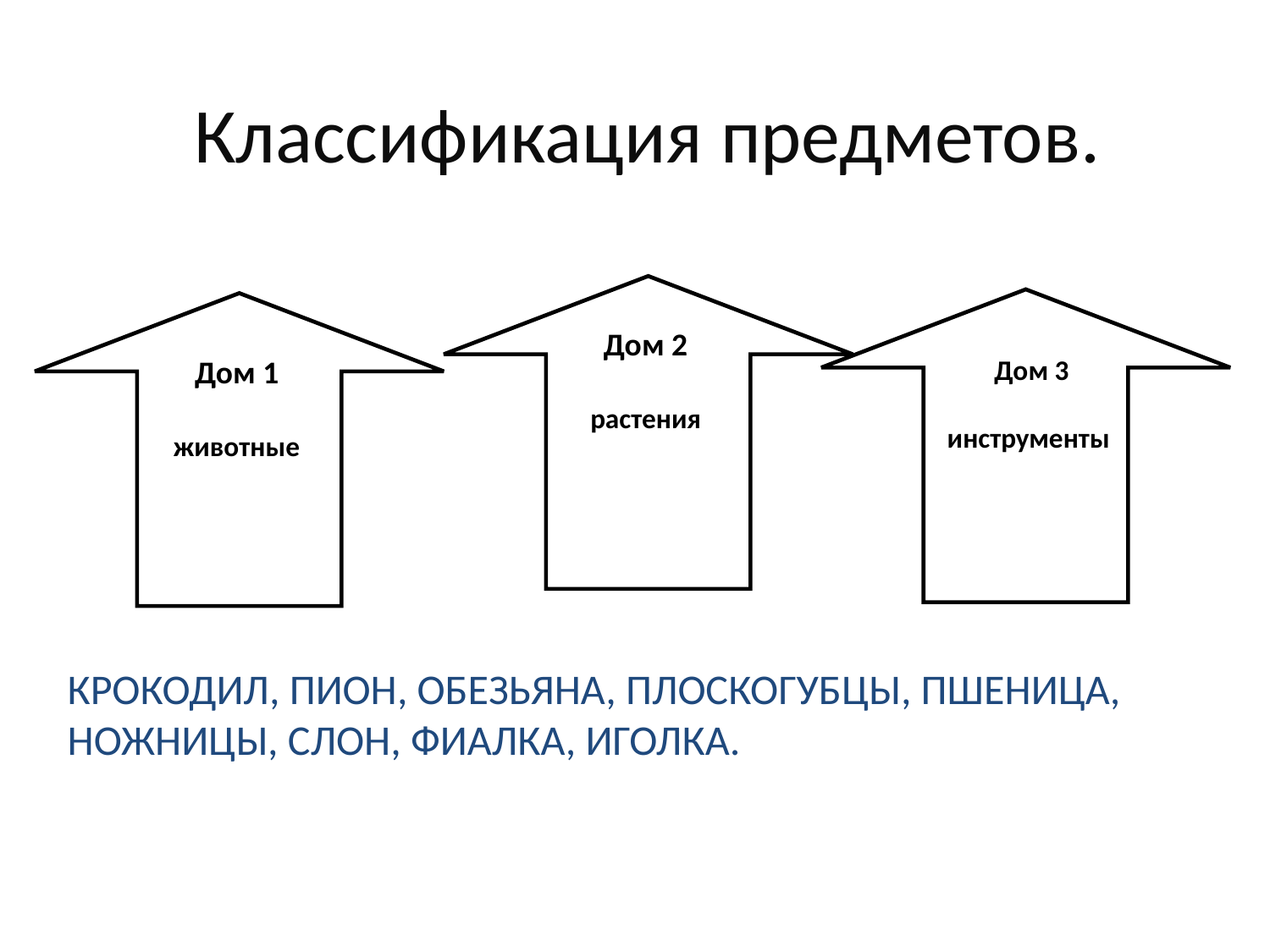

# Классификация предметов.

Дом 1

животные
Дом 2

растения
Дом 3

инструменты
КРОКОДИЛ, ПИОН, ОБЕЗЬЯНА, ПЛОСКОГУБЦЫ, ПШЕНИЦА, НОЖНИЦЫ, СЛОН, ФИАЛКА, ИГОЛКА.